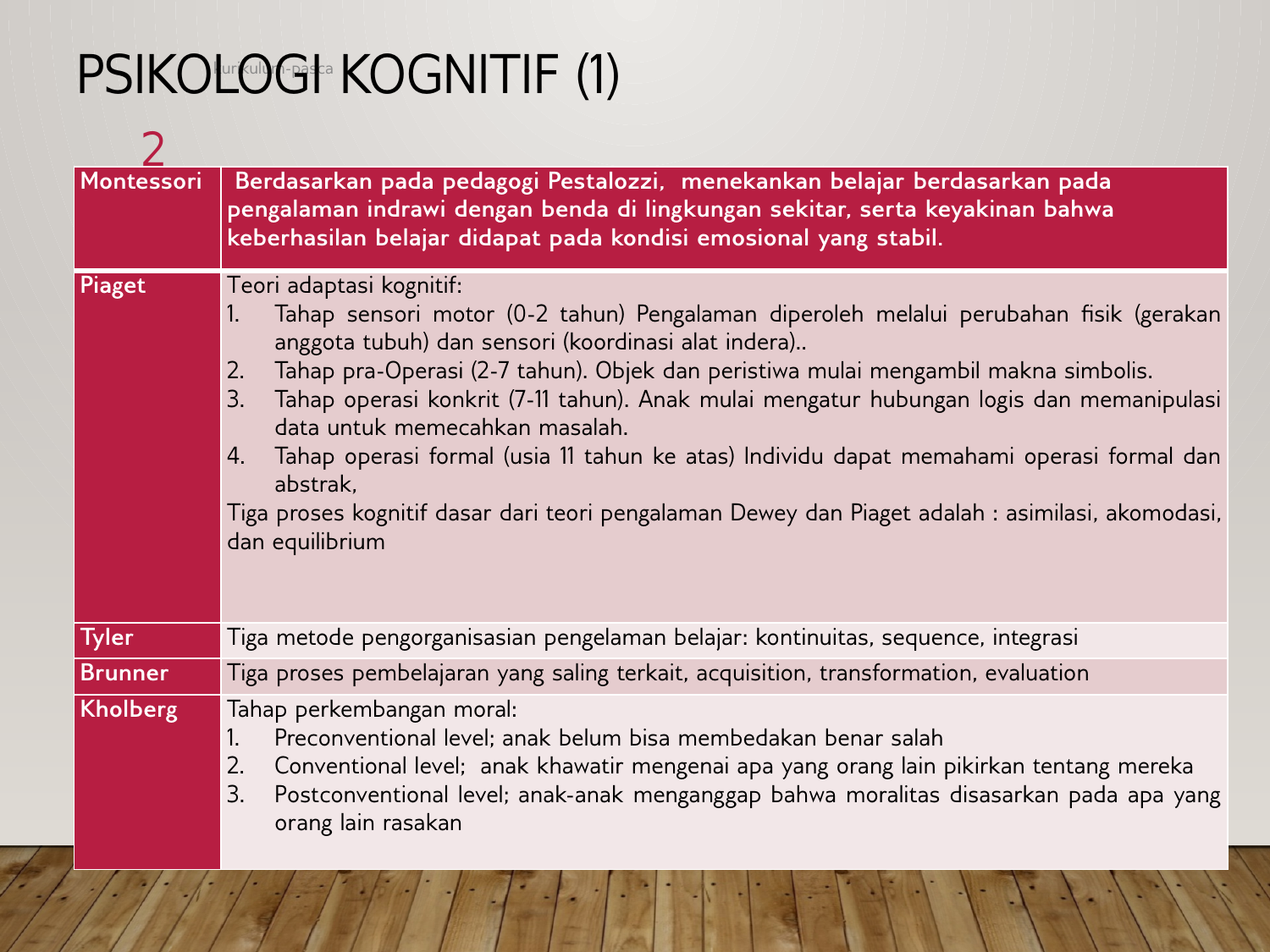

# PSIKOLOGI KOGNITIF (1)
kurikulum-pasca
2
| Montessori | Berdasarkan pada pedagogi Pestalozzi, menekankan belajar berdasarkan pada pengalaman indrawi dengan benda di lingkungan sekitar, serta keyakinan bahwa keberhasilan belajar didapat pada kondisi emosional yang stabil. |
| --- | --- |
| Piaget | Teori adaptasi kognitif: Tahap sensori motor (0-2 tahun) Pengalaman diperoleh melalui perubahan fisik (gerakan anggota tubuh) dan sensori (koordinasi alat indera).. Tahap pra-Operasi (2-7 tahun). Objek dan peristiwa mulai mengambil makna simbolis. Tahap operasi konkrit (7-11 tahun). Anak mulai mengatur hubungan logis dan memanipulasi data untuk memecahkan masalah. Tahap operasi formal (usia 11 tahun ke atas) Individu dapat memahami operasi formal dan abstrak, Tiga proses kognitif dasar dari teori pengalaman Dewey dan Piaget adalah : asimilasi, akomodasi, dan equilibrium |
| Tyler | Tiga metode pengorganisasian pengelaman belajar: kontinuitas, sequence, integrasi |
| Brunner | Tiga proses pembelajaran yang saling terkait, acquisition, transformation, evaluation |
| Kholberg | Tahap perkembangan moral: Preconventional level; anak belum bisa membedakan benar salah Conventional level; anak khawatir mengenai apa yang orang lain pikirkan tentang mereka Postconventional level; anak-anak menganggap bahwa moralitas disasarkan pada apa yang orang lain rasakan |